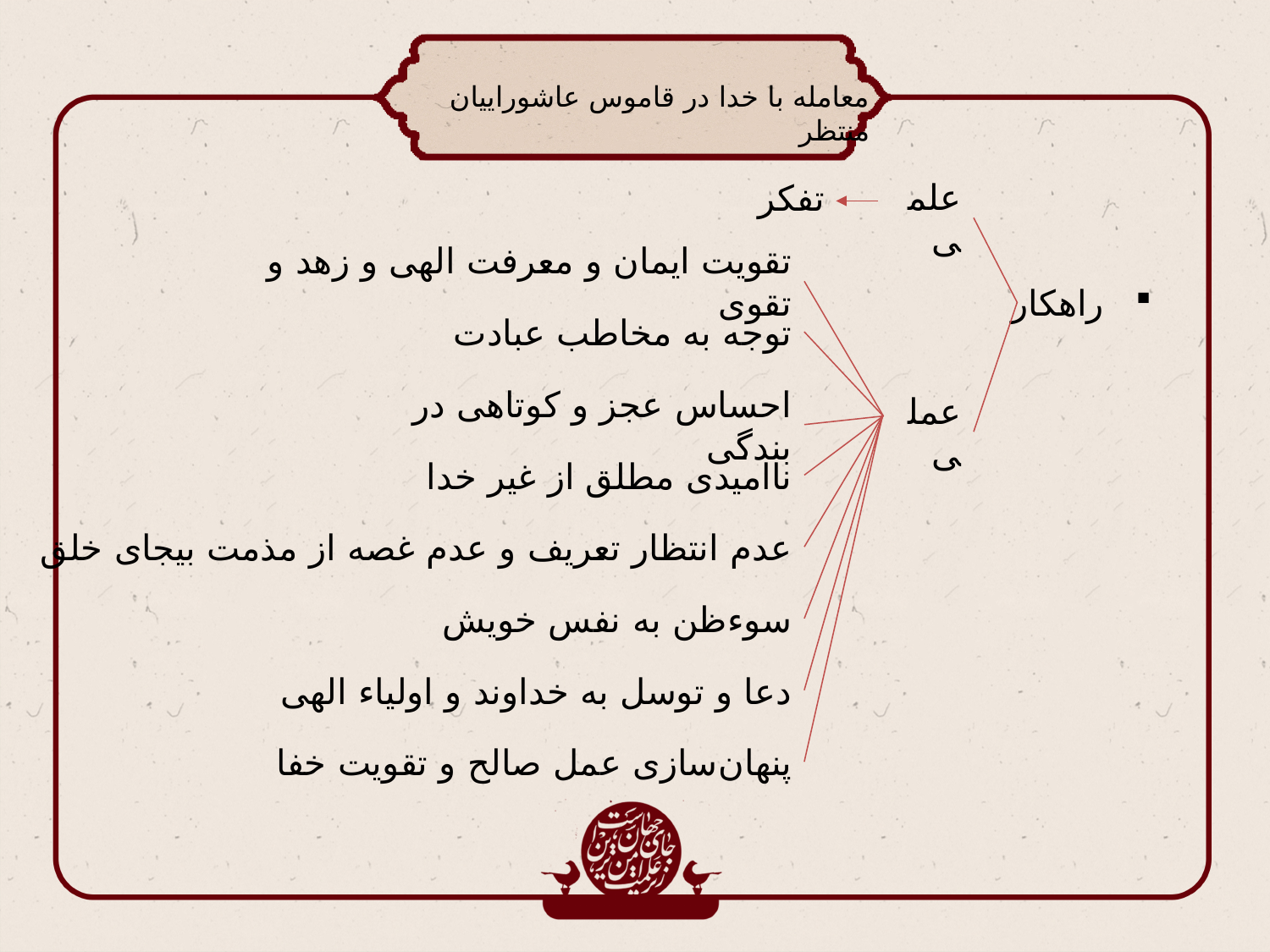

معامله با خدا در قاموس عاشوراییان منتظر
تفکر
علمی
تقویت ایمان و معرفت الهی و زهد و تقوی
راهکار
توجه به مخاطب عبادت
احساس عجز و کوتاهی در بندگی
عملی
ناامیدی مطلق از غیر خدا
عدم انتظار تعریف و عدم غصه از مذمت بیجای خلق
سوءظن به نفس خویش
دعا و توسل به خداوند و اولیاء الهی
پنهان‌سازی عمل صالح و تقویت خفا